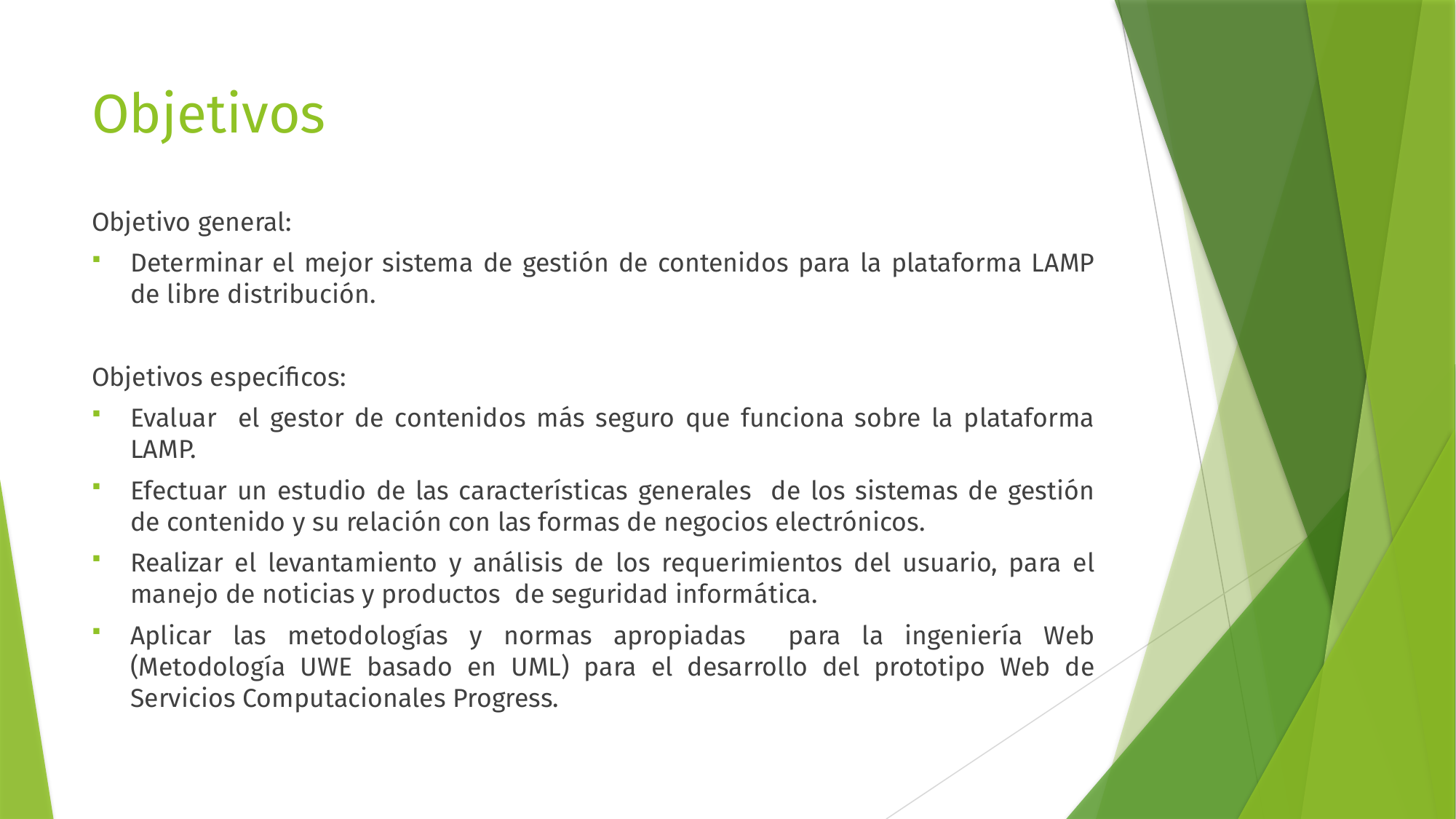

# Objetivos
Objetivo general:
Determinar el mejor sistema de gestión de contenidos para la plataforma LAMP de libre distribución.

Objetivos específicos:
Evaluar  el gestor de contenidos más seguro que funciona sobre la plataforma LAMP.
Efectuar un estudio de las características generales  de los sistemas de gestión de contenido y su relación con las formas de negocios electrónicos.
Realizar el levantamiento y análisis de los requerimientos del usuario, para el manejo de noticias y productos  de seguridad informática.
Aplicar las metodologías y normas apropiadas  para la ingeniería Web (Metodología UWE basado en UML) para el desarrollo del prototipo Web de Servicios Computacionales Progress.